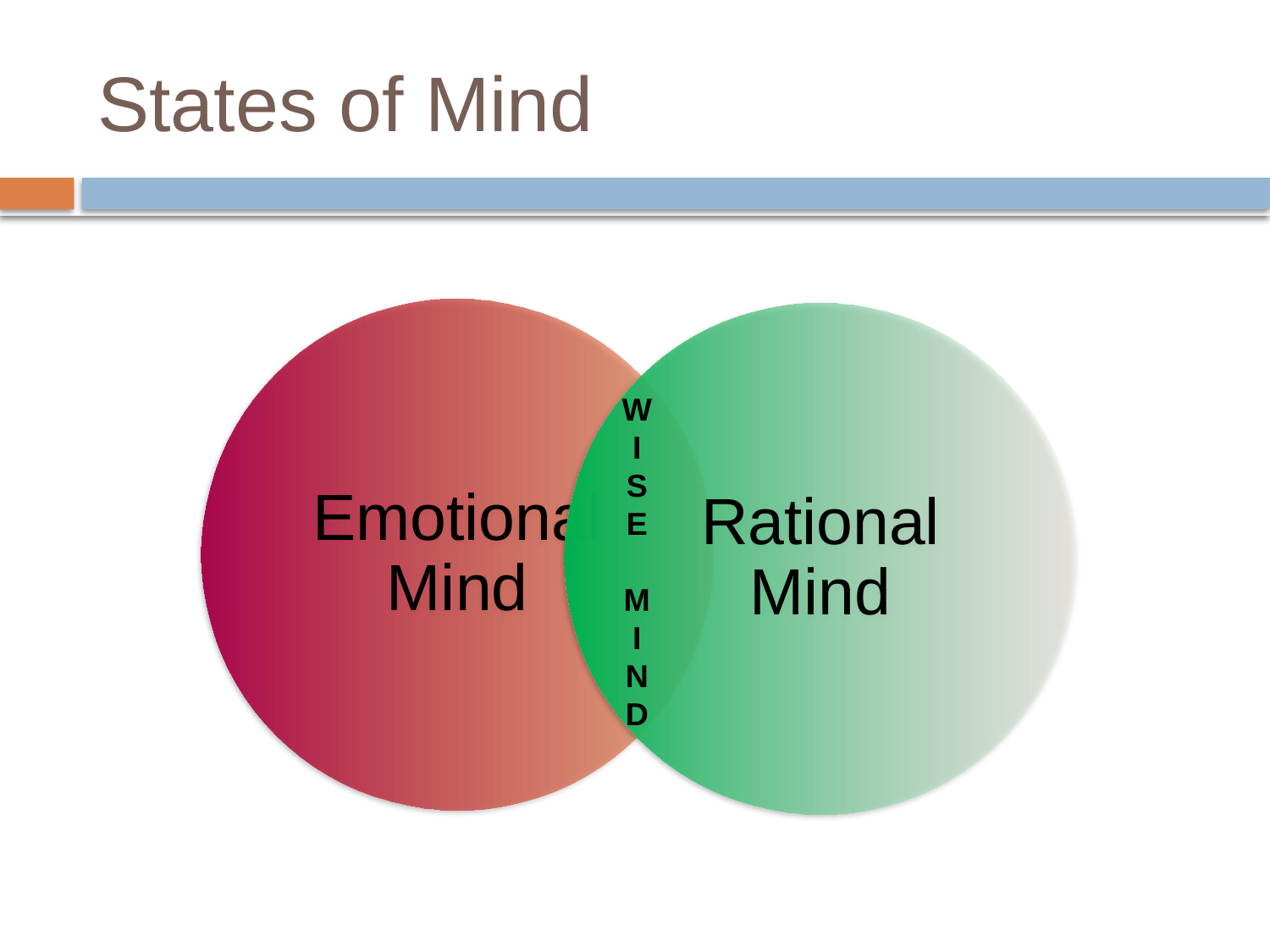

# States of Mind
Emotional Mind
Rational Mind

W
I
S
E

M
I
N
D